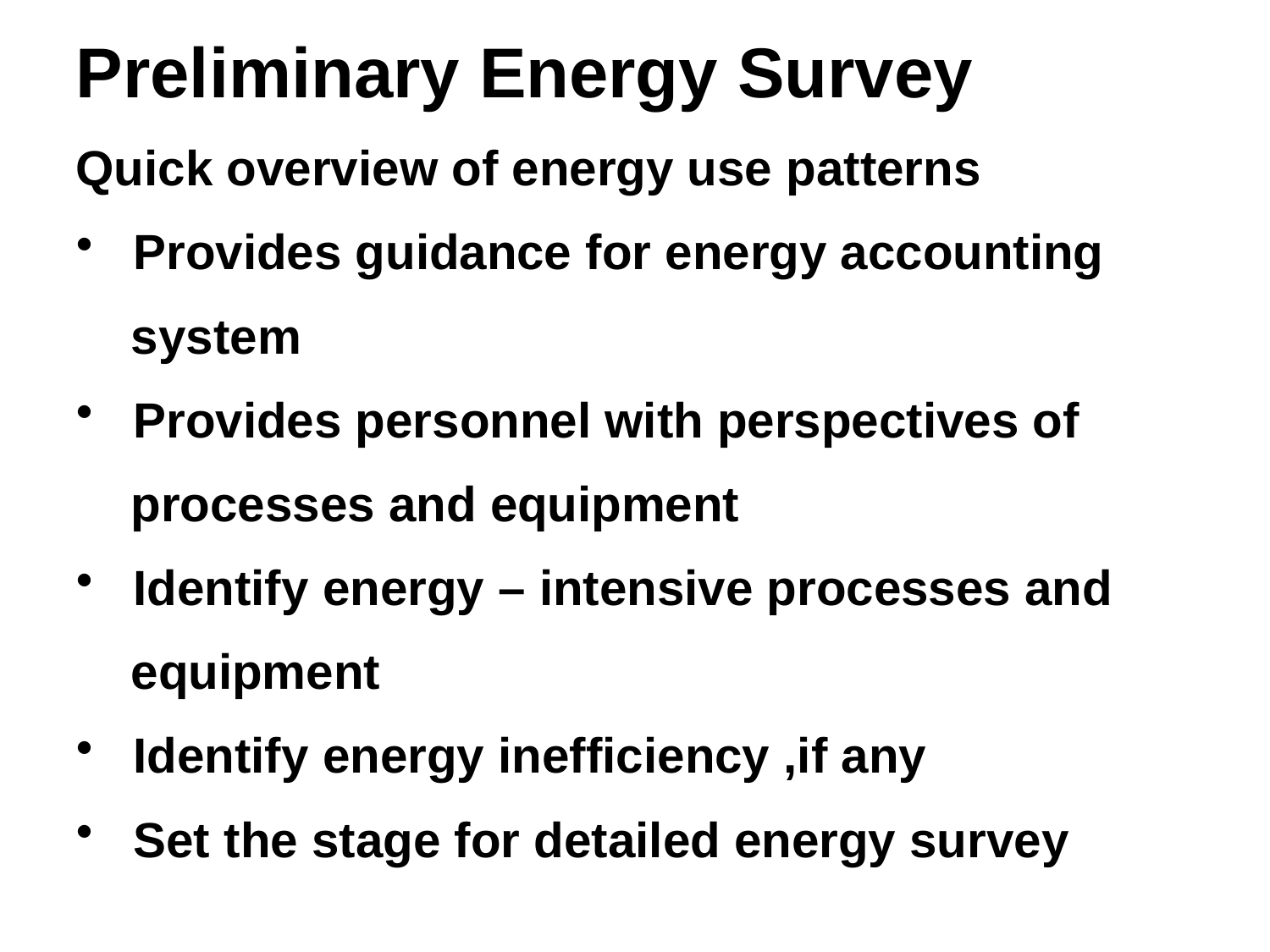

Preliminary Energy Survey
Quick overview of energy use patterns
  Provides guidance for energy accounting
    system
  Provides personnel with perspectives of
    processes and equipment
  Identify energy – intensive processes and
    equipment
  Identify energy inefficiency ,if any
  Set the stage for detailed energy survey